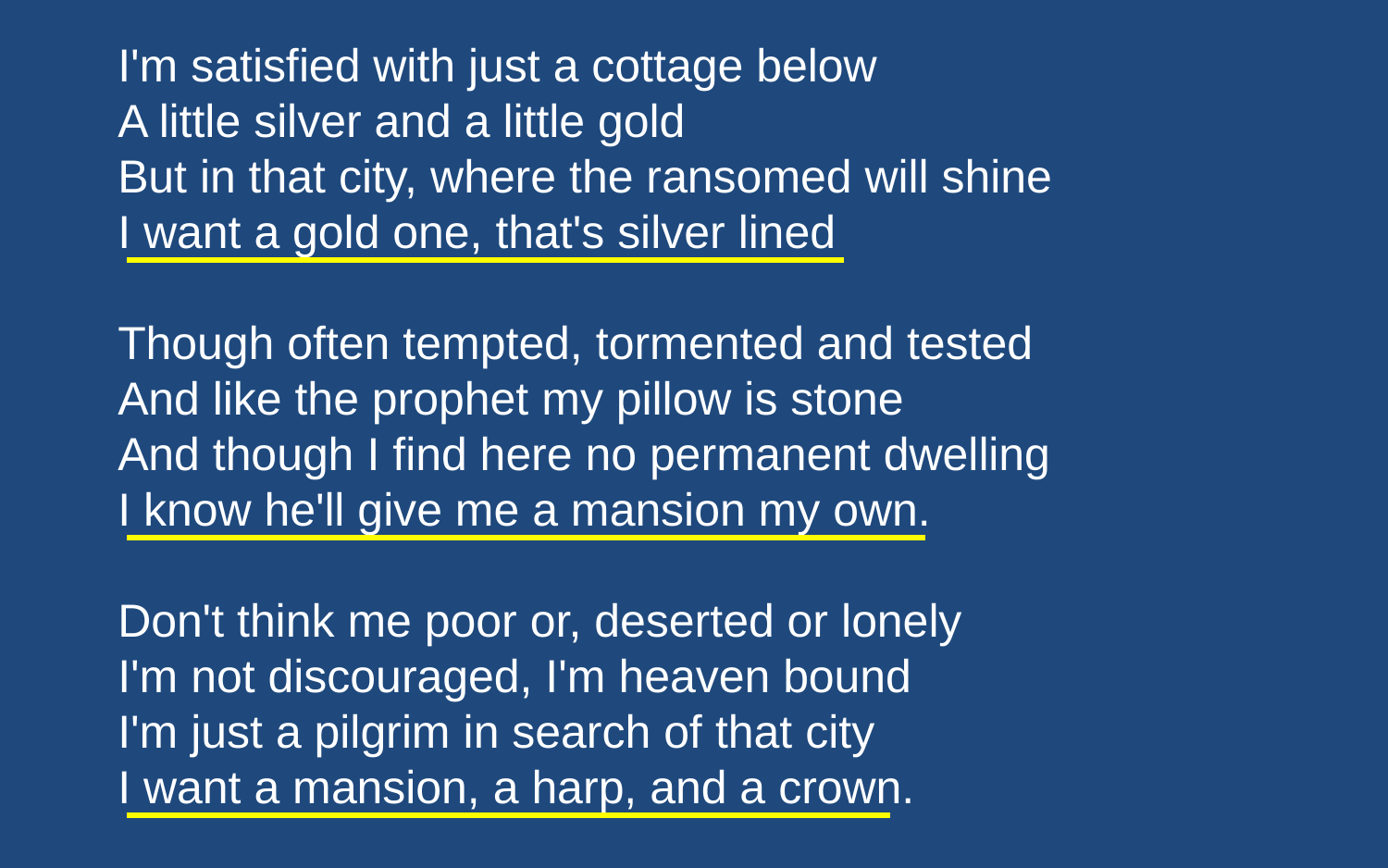

I'm satisfied with just a cottage below
A little silver and a little gold
But in that city, where the ransomed will shine
I want a gold one, that's silver lined

Though often tempted, tormented and tested
And like the prophet my pillow is stone
And though I find here no permanent dwelling
I know he'll give me a mansion my own.
Don't think me poor or, deserted or lonely
I'm not discouraged, I'm heaven bound
I'm just a pilgrim in search of that city
I want a mansion, a harp, and a crown.